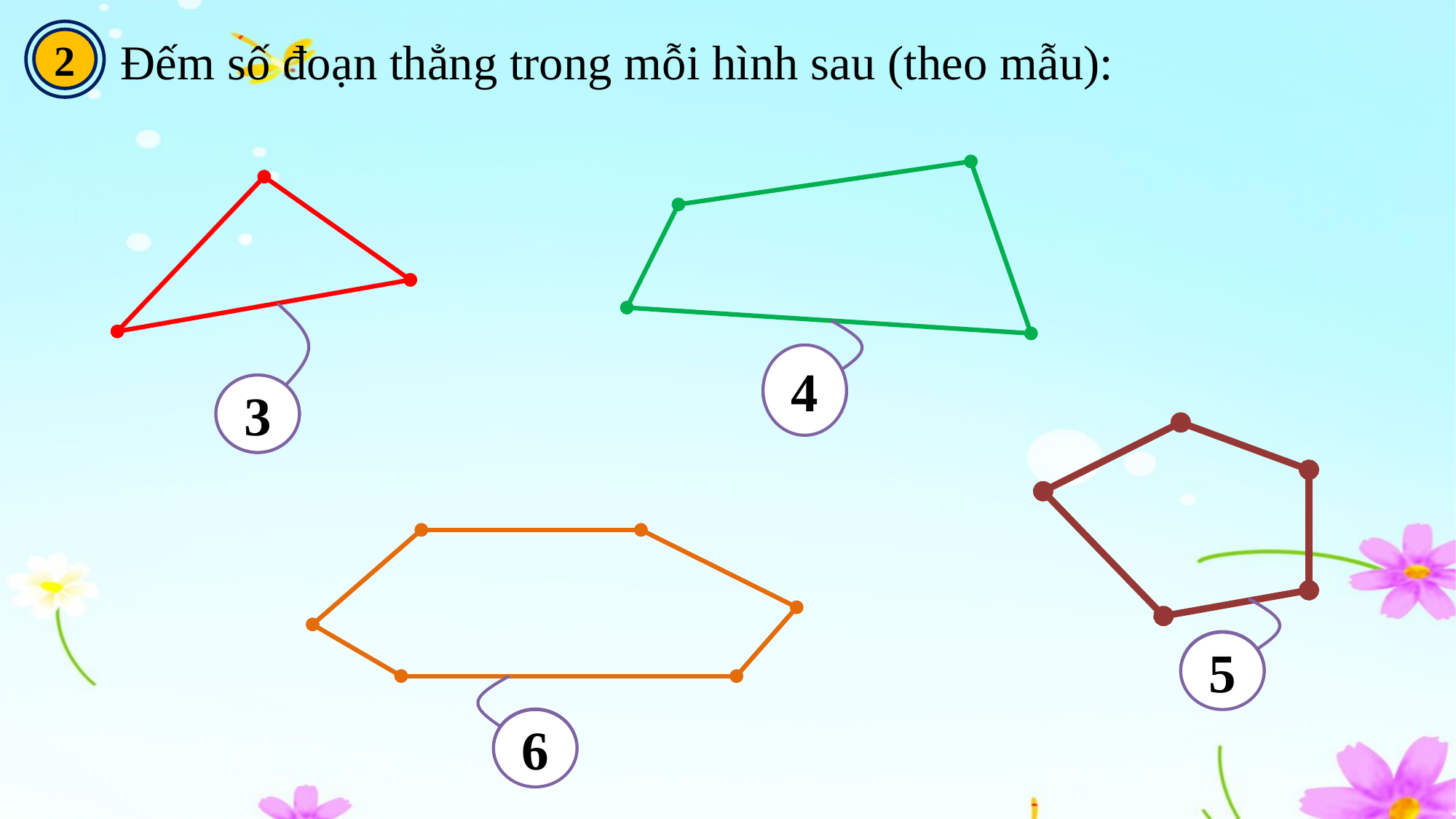

2
Đếm số đoạn thẳng trong mỗi hình sau (theo mẫu):

?

?
4
3

?

?
5
6